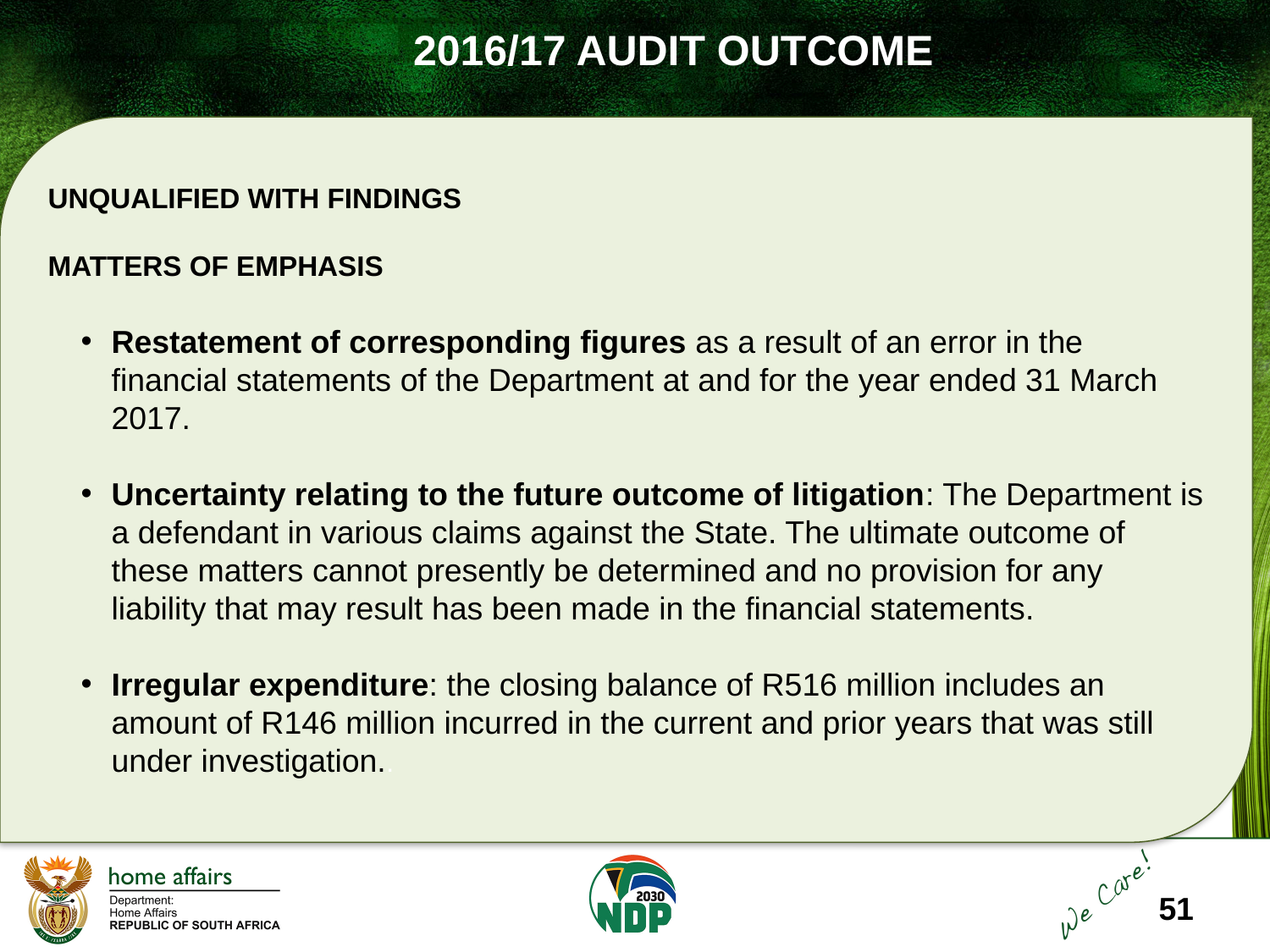

2016/17 AUDIT OUTCOME
)
UNQUALIFIED WITH FINDINGS

MATTERS OF EMPHASIS

Restatement of corresponding figures as a result of an error in the financial statements of the Department at and for the year ended 31 March 2017.

Uncertainty relating to the future outcome of litigation: The Department is a defendant in various claims against the State. The ultimate outcome of these matters cannot presently be determined and no provision for any liability that may result has been made in the financial statements.

Irregular expenditure: the closing balance of R516 million includes an amount of R146 million incurred in the current and prior years that was still under investigation..

51